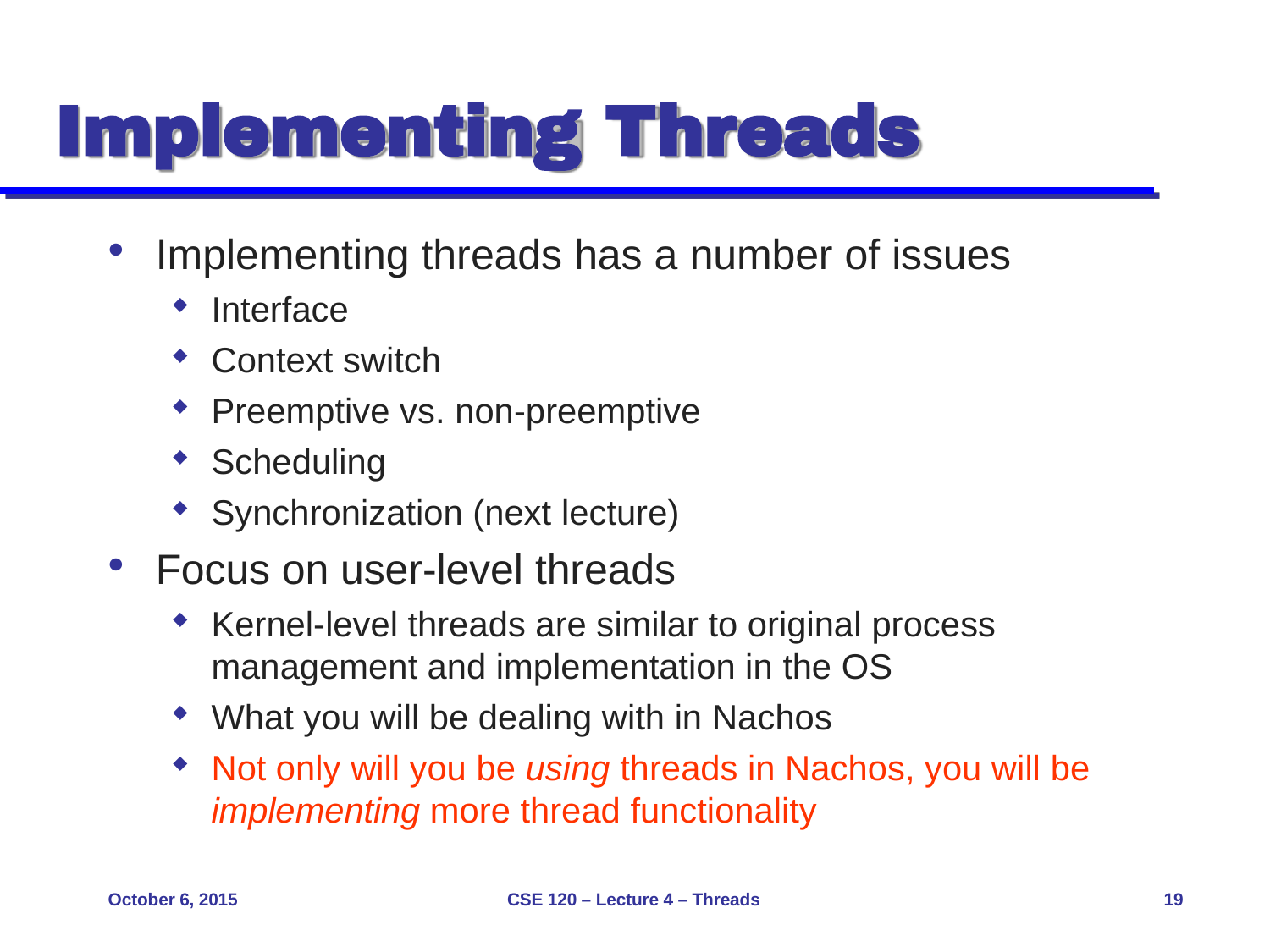

# Implementing Threads
Implementing threads has a number of issues
Interface
Context switch
Preemptive vs. non-preemptive
Scheduling
Synchronization (next lecture)
Focus on user-level threads
Kernel-level threads are similar to original process
management and implementation in the OS
What you will be dealing with in Nachos
Not only will you be using threads in Nachos, you will be
implementing more thread functionality
October 6, 2015
CSE 120 – Lecture 4 – Threads
19